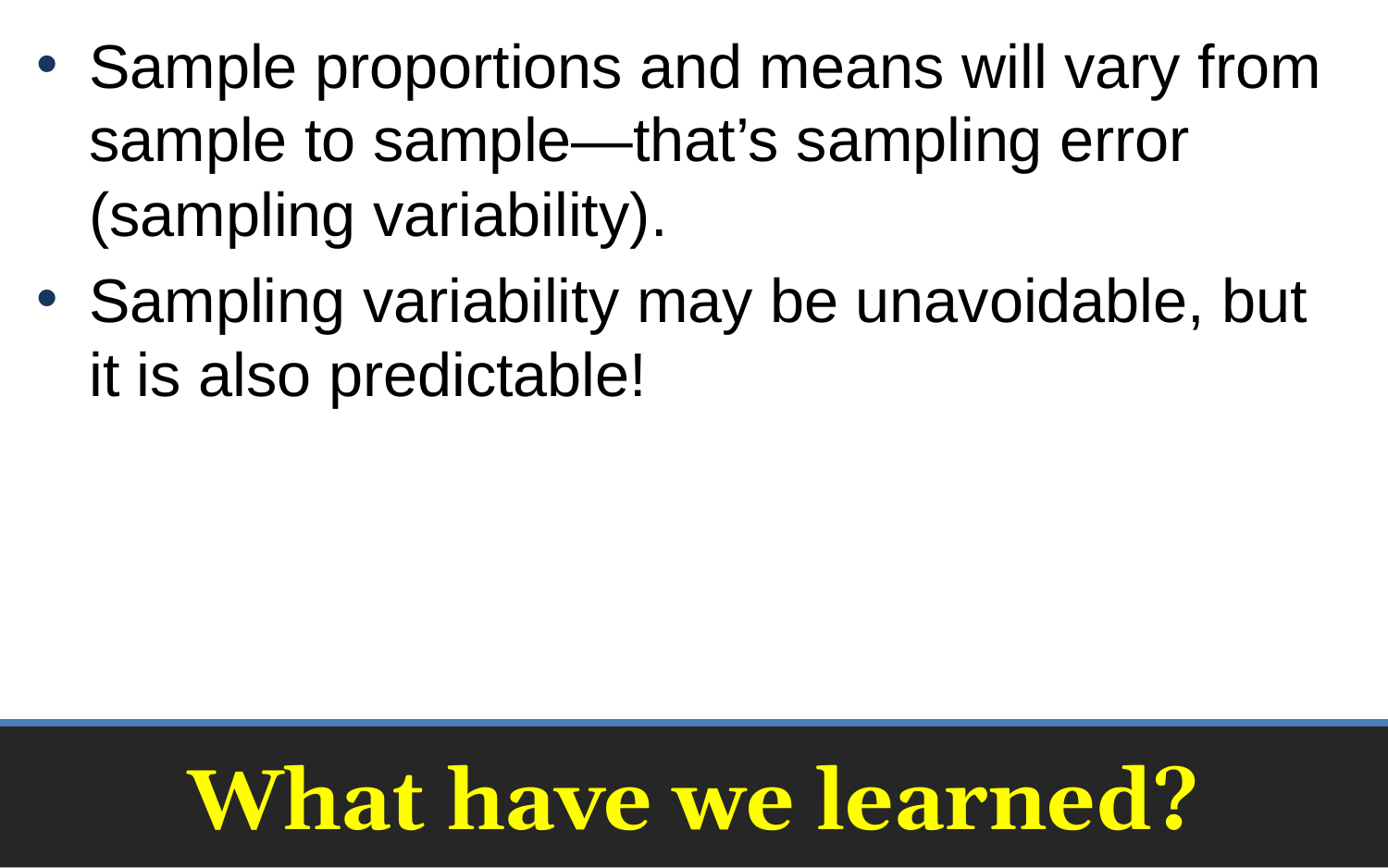

Sample proportions and means will vary from sample to sample—that’s sampling error (sampling variability).
Sampling variability may be unavoidable, but it is also predictable!
# What have we learned?